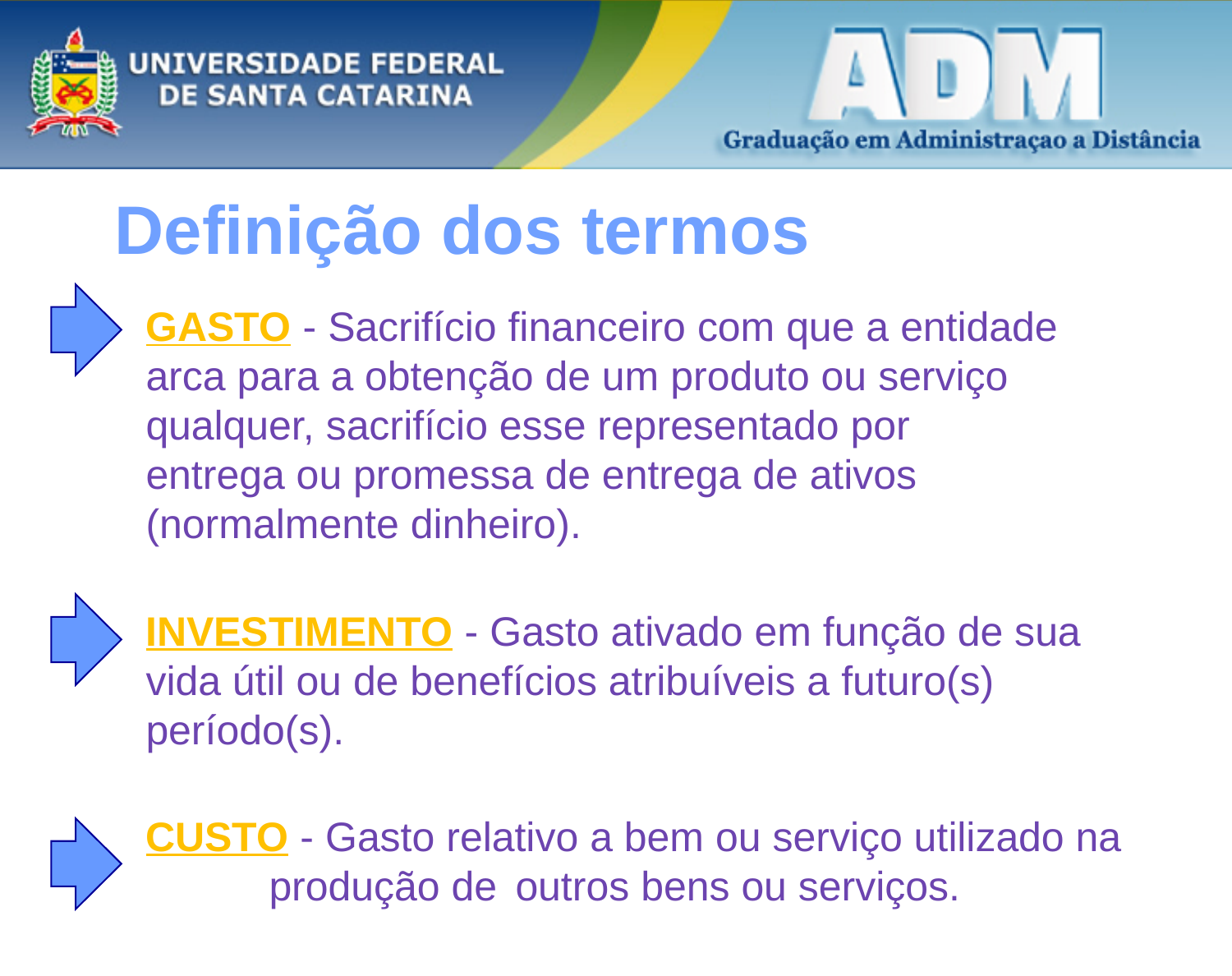

Definição dos termos

GASTO - Sacrifício financeiro com que a entidade 	arca para a obtenção de um produto ou serviço 	qualquer, sacrifício esse representado por 	entrega ou promessa de entrega de ativos 	(normalmente dinheiro).
INVESTIMENTO - Gasto ativado em função de sua 	vida útil ou de benefícios atribuíveis a futuro(s) 	período(s).
CUSTO - Gasto relativo a bem ou serviço utilizado na 	produção de 	outros bens ou serviços.

3
Martins (2003)